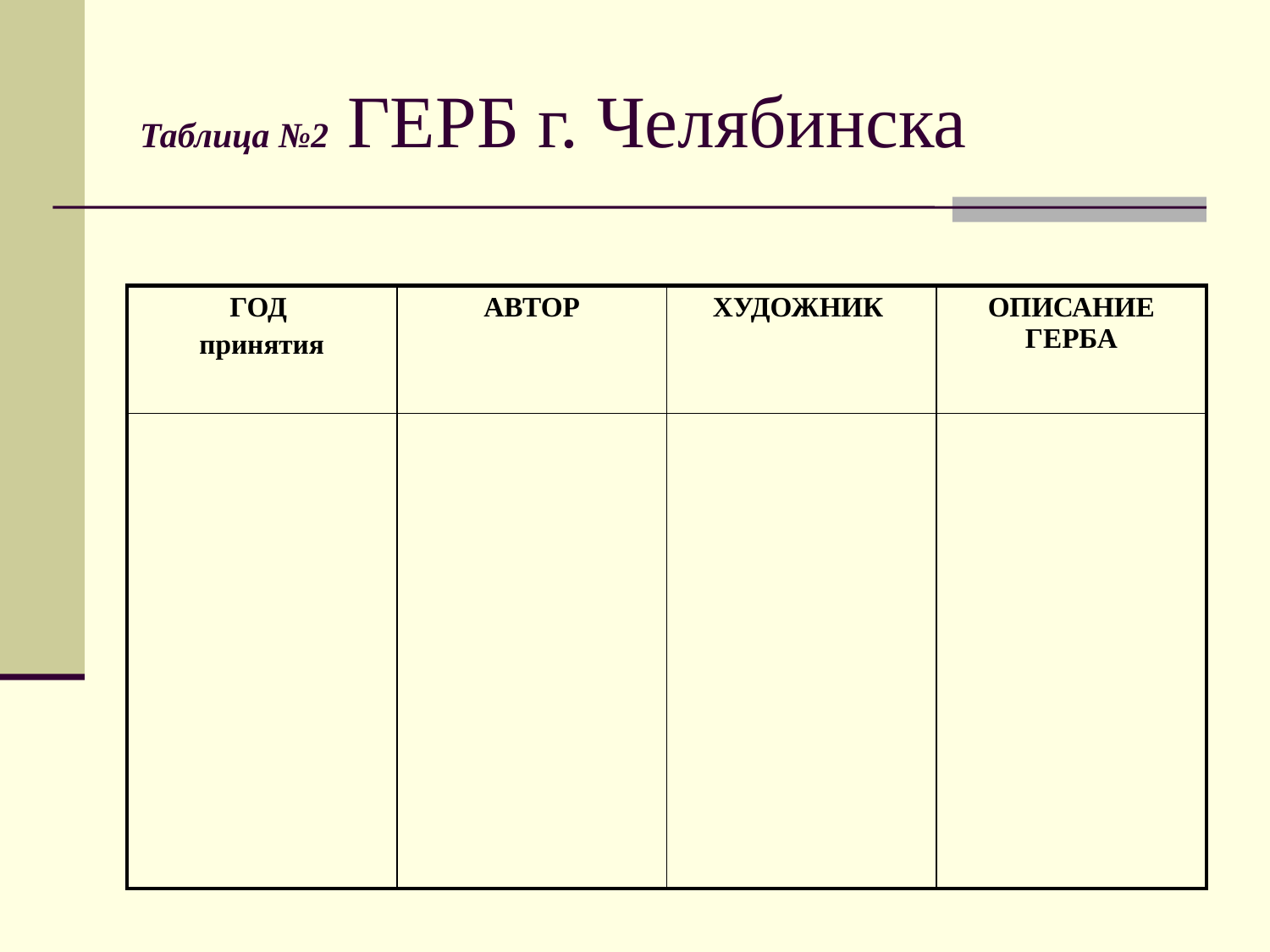

# Таблица №2 ГЕРБ г. Челябинска
| ГОД принятия | АВТОР | ХУДОЖНИК | ОПИСАНИЕ ГЕРБА |
| --- | --- | --- | --- |
|  |  |  |  |